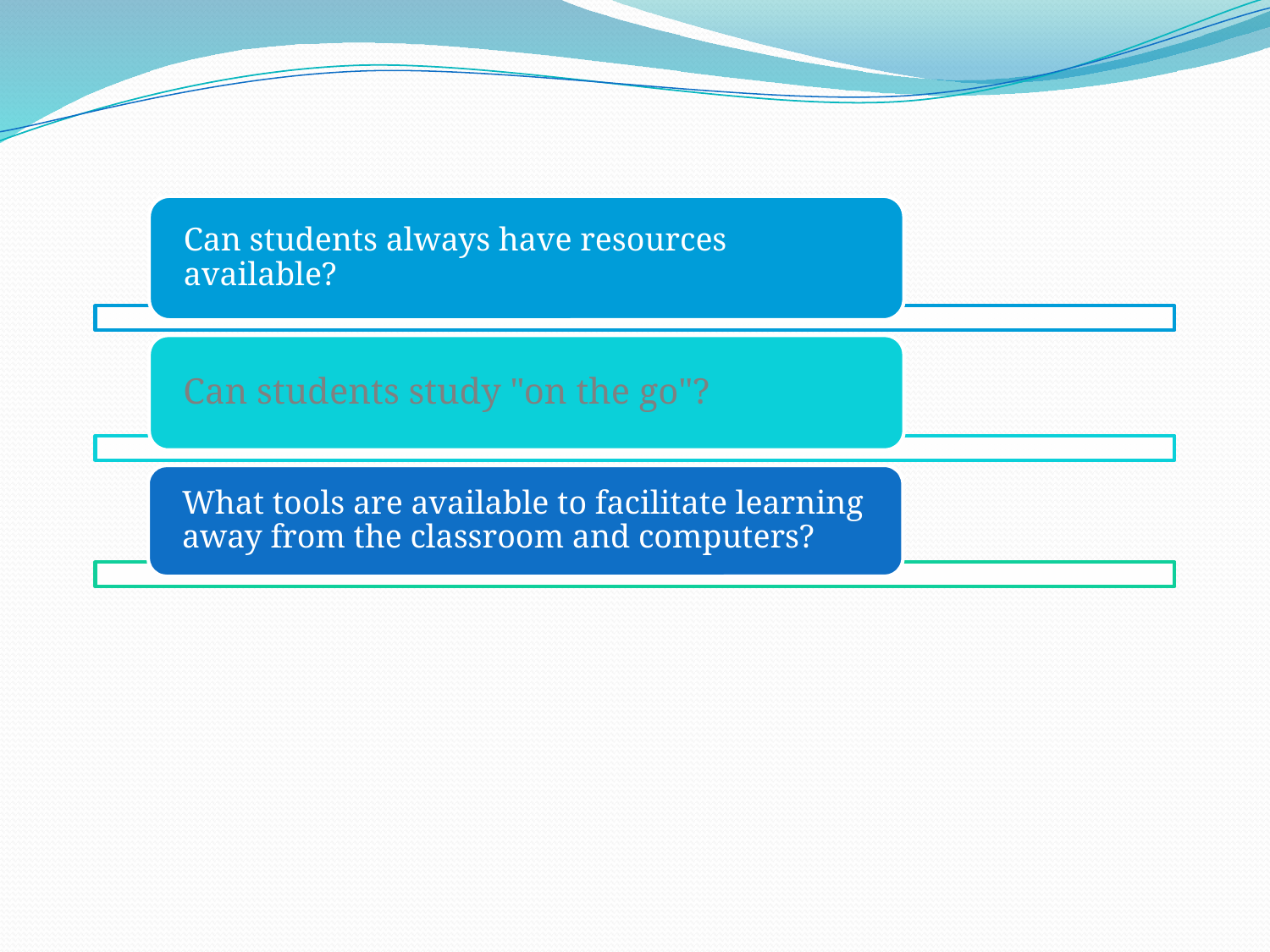

Can students always have resources available?
Can students study "on the go"?
What tools are available to facilitate learning away from the classroom and computers?